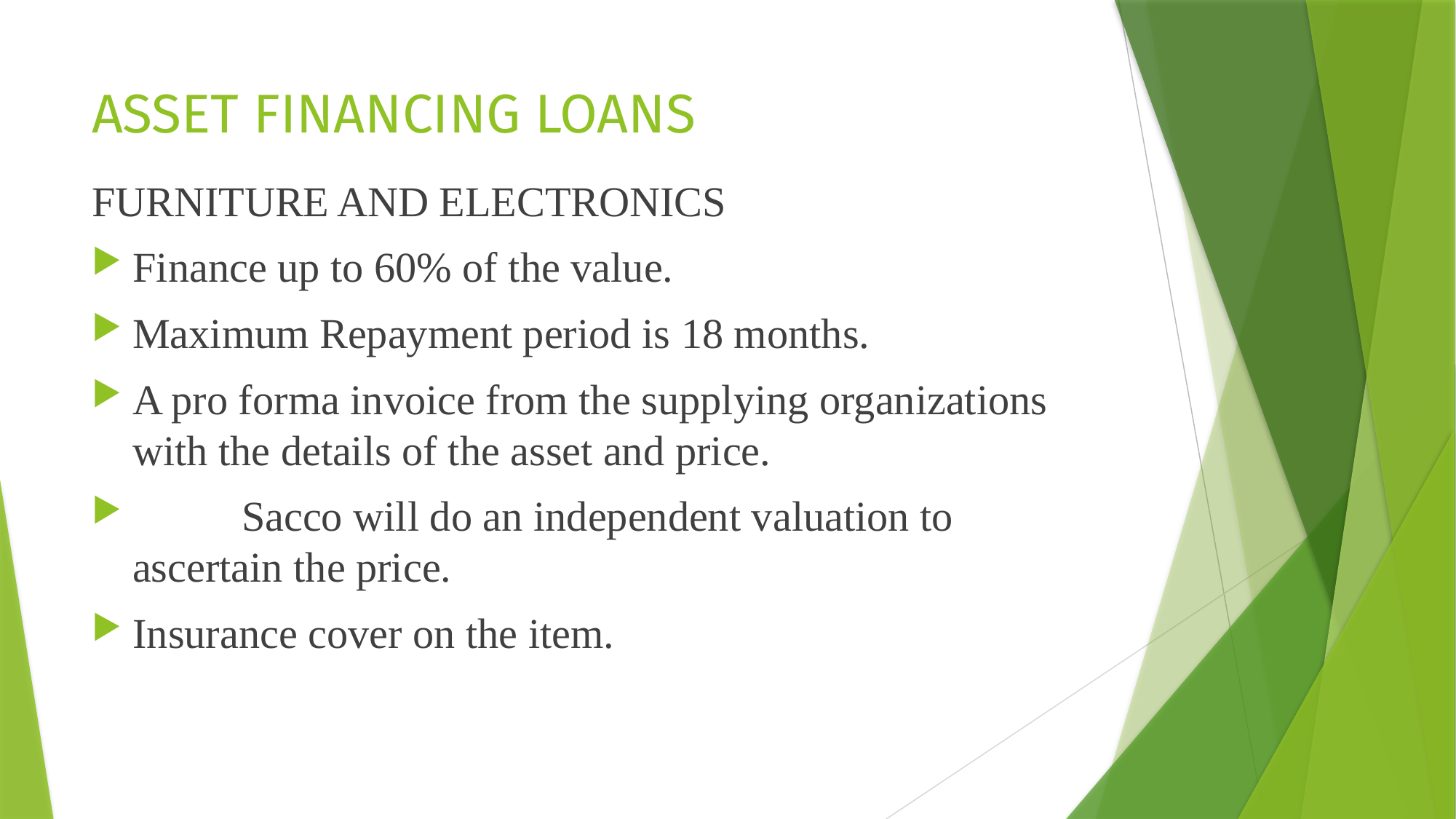

# ASSET FINANCING LOANS
FURNITURE AND ELECTRONICS
Finance up to 60% of the value.
Maximum Repayment period is 18 months.
A pro forma invoice from the supplying organizations with the details of the asset and price.
	Sacco will do an independent valuation to ascertain the price.
Insurance cover on the item.